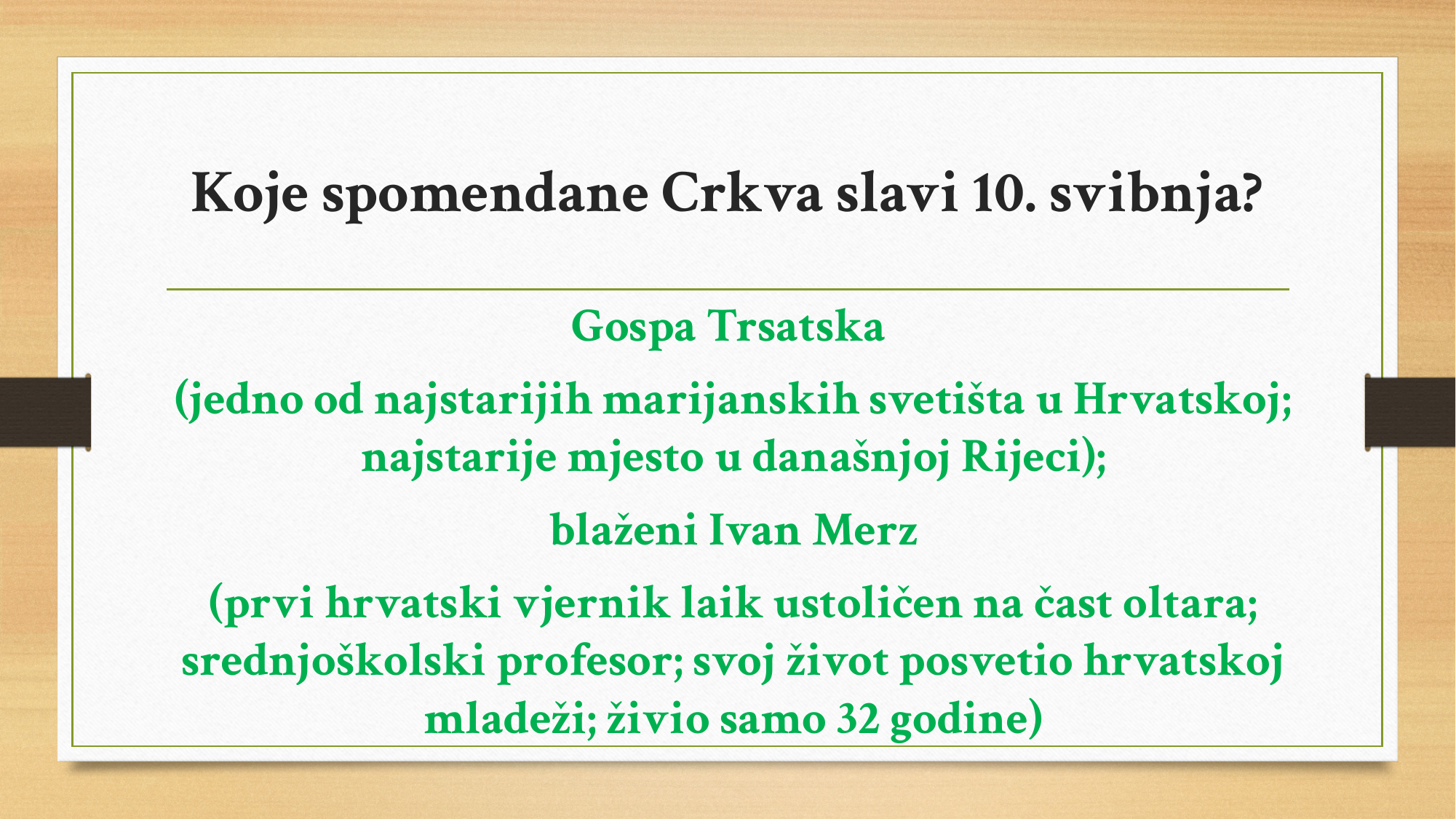

# Koje spomendane Crkva slavi 10. svibnja?

Gospa Trsatska
(jedno od najstarijih marijanskih svetišta u Hrvatskoj; najstarije mjesto u današnjoj Rijeci);
blaženi Ivan Merz
(prvi hrvatski vjernik laik ustoličen na čast oltara; srednjoškolski profesor; svoj život posvetio hrvatskoj mladeži; živio samo 32 godine)